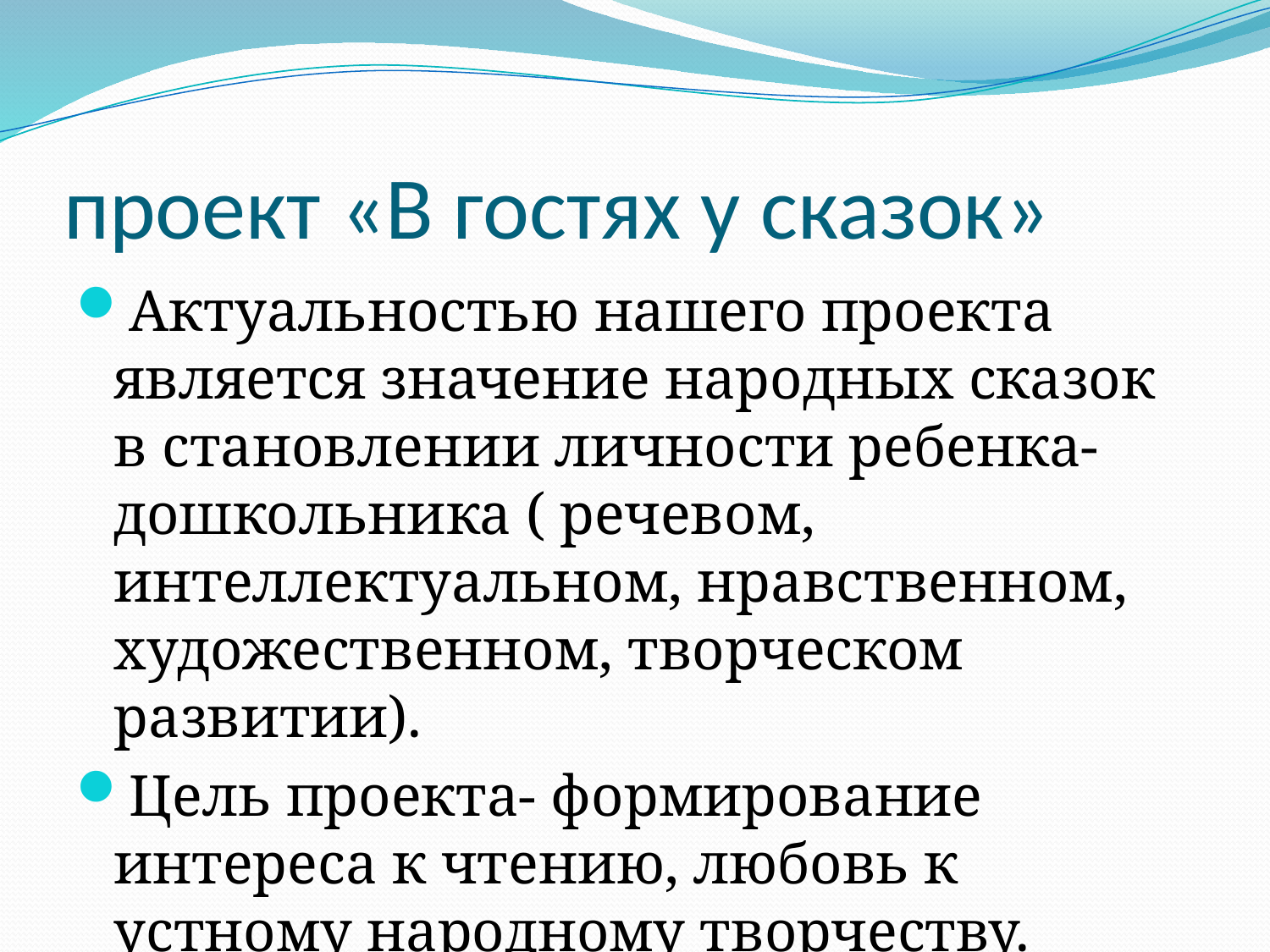

# проект «В гостях у сказок»
Актуальностью нашего проекта является значение народных сказок в становлении личности ребенка- дошкольника ( речевом, интеллектуальном, нравственном, художественном, творческом развитии).
Цель проекта- формирование интереса к чтению, любовь к устному народному творчеству.